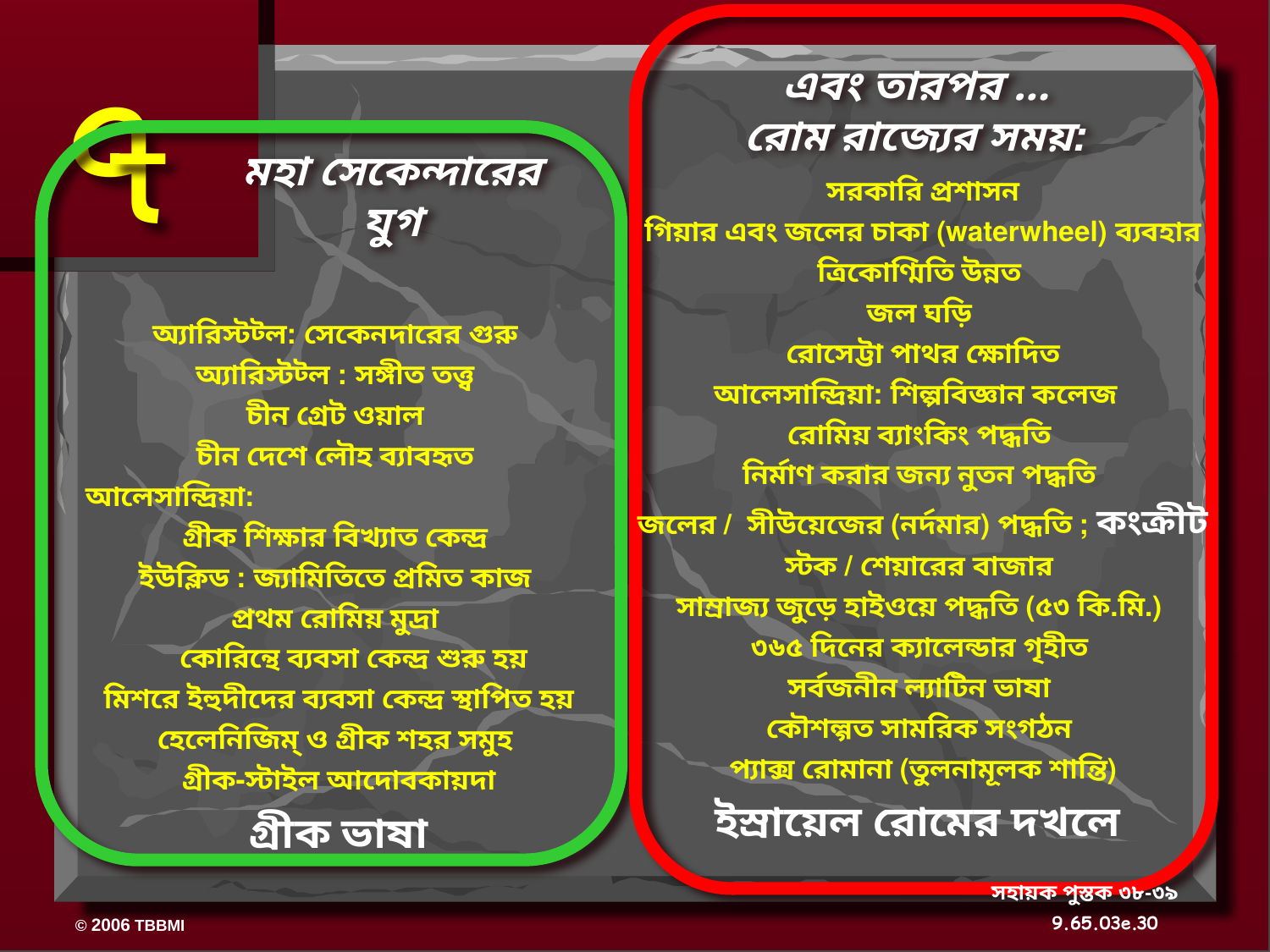

৭

এবং তারপর …
রোম রাজ্যের সময়:

সরকারি প্রশাসন
গিয়ার এবং জলের চাকা (waterwheel) ব্যবহার
ত্রিকোণ্মিতি উন্নত
জল ঘড়ি
রোসেট্টা পাথর ক্ষোদিত
আলেসান্দ্রিয়া: শিল্পবিজ্ঞান কলেজ
রোমিয় ব্যাংকিং পদ্ধতি
নির্মাণ করার জন্য নুতন পদ্ধতি
জলের /  সীউয়েজের (নর্দমার) পদ্ধতি ; কংক্রীট
স্টক / শেয়ারের বাজার
সাম্রাজ্য জুড়ে হাইওয়ে পদ্ধতি (৫৩ কি.মি.)
৩৬৫ দিনের ক্যালেন্ডার গৃহীত
সর্বজনীন ল্যাটিন ভাষা
কৌশল্গত সামরিক সংগঠন
প্যাক্স রোমানা (তুলনামূলক শান্তি)
ইস্রায়েল রোমের দখলে

মহা সেকেন্দারের যুগ
অ্যারিস্টট্ল: সেকেনদারের গুরু
অ্যারিস্টট্ল : সঙ্গীত তত্ত্ব
চীন গ্রেট ওয়াল
চীন দেশে লৌহ ব্যাবহৃত
   আলেসান্দ্রিয়া:                                               গ্রীক শিক্ষার বিখ্যাত কেন্দ্র
ইউক্লিড : জ্যামিতিতে প্রমিত কাজ
প্রথম রোমিয় মুদ্রা
     কোরিন্থে ব্যবসা কেন্দ্র শুরু হয়
মিশরে ইহুদীদের ব্যবসা কেন্দ্র স্থাপিত হয়
হেলেনিজিম্ ও গ্রীক শহর সমুহ
গ্রীক-স্টাইল আদোবকায়দা
গ্রীক ভাষা
সহায়ক পুস্তক ৩৮-৩৯
30